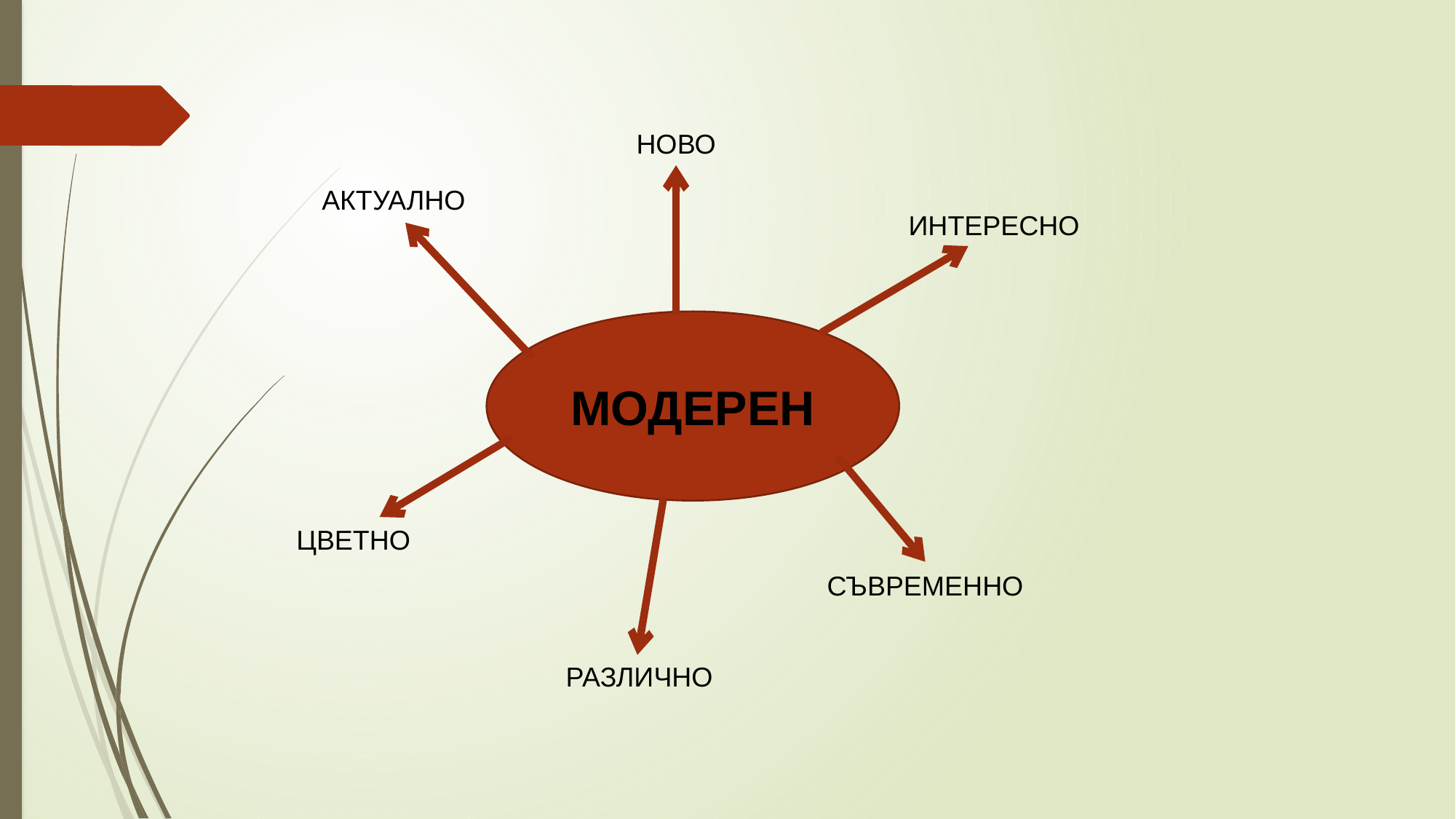

НОВО
АКТУАЛНО
ИНТЕРЕСНО
МОДЕРЕН
ЦВЕТНО
СЪВРЕМЕННО
РАЗЛИЧНО